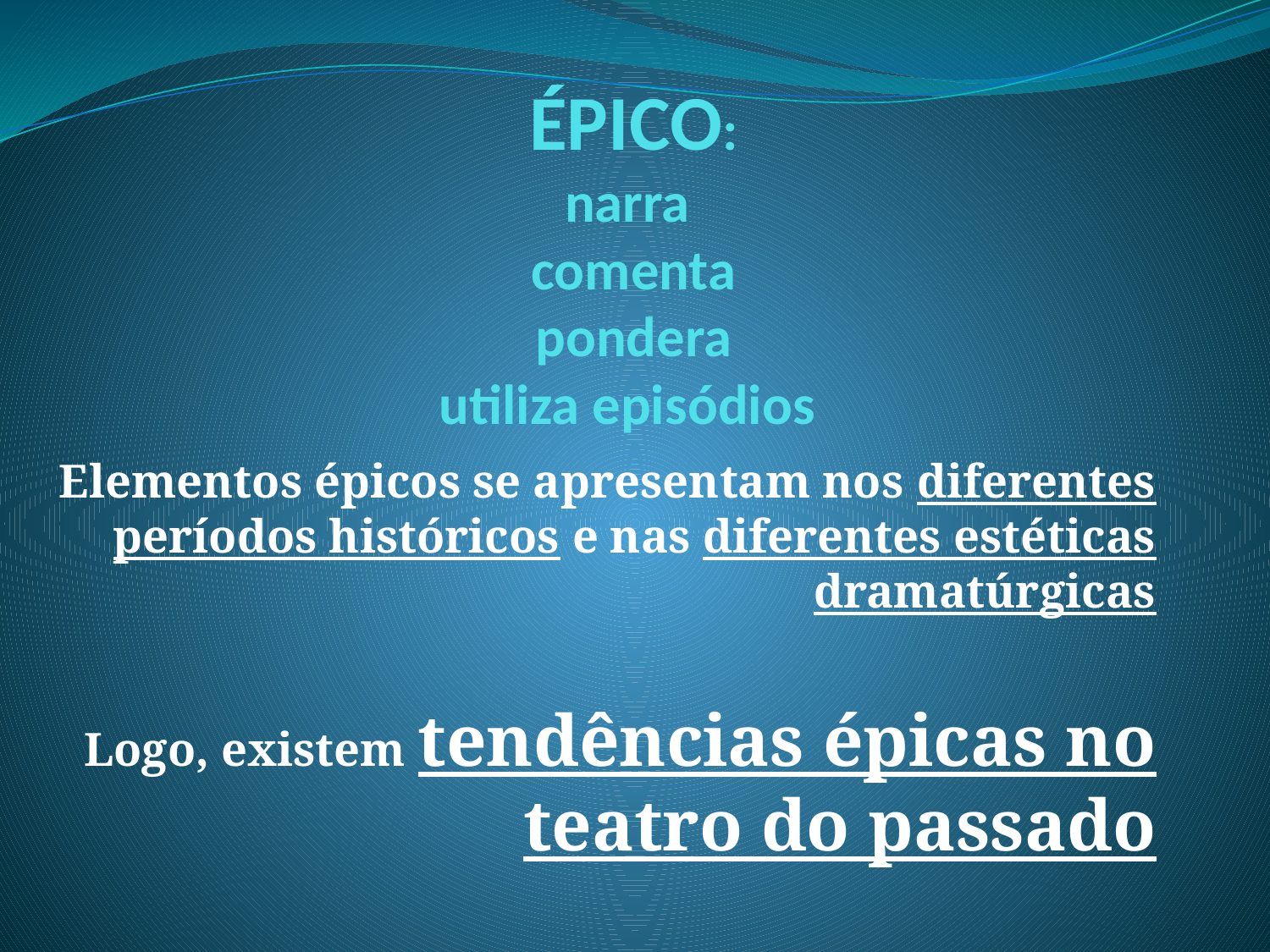

# ÉPICO: narra comenta pondera utiliza episódios
Elementos épicos se apresentam nos diferentes períodos históricos e nas diferentes estéticas dramatúrgicas

Logo, existem tendências épicas no teatro do passado